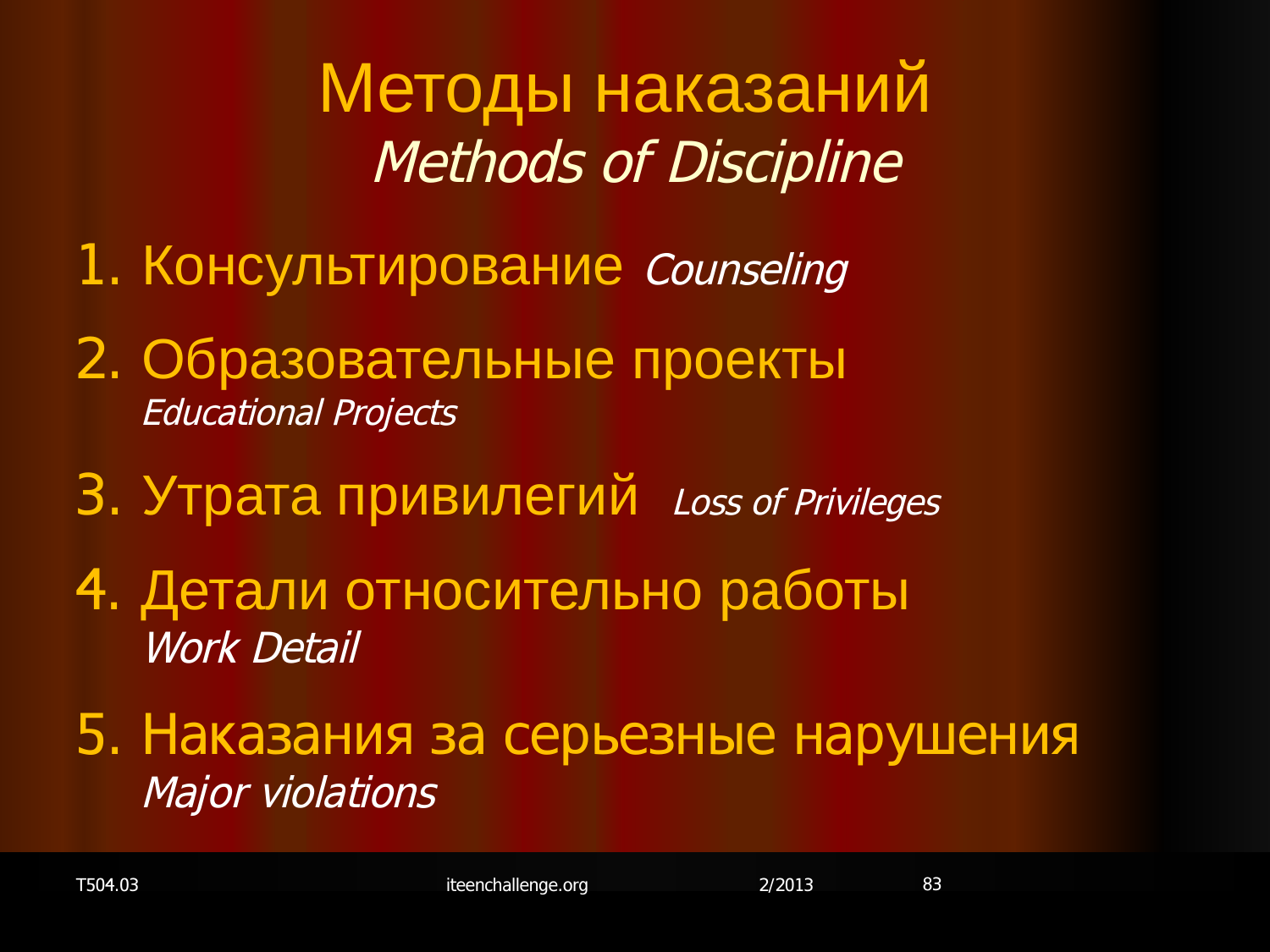

Методы наказаний
Methods of Discipline
1. Консультирование Counseling
2. Образовательные проекты
Educational Projects
3. Утрата привилегий  Loss of Privileges
4. Детали относительно работы
Work Detail
5. Наказания за серьезные нарушения Major violations

83
T504.03
iteenchallenge.org                               2/2013